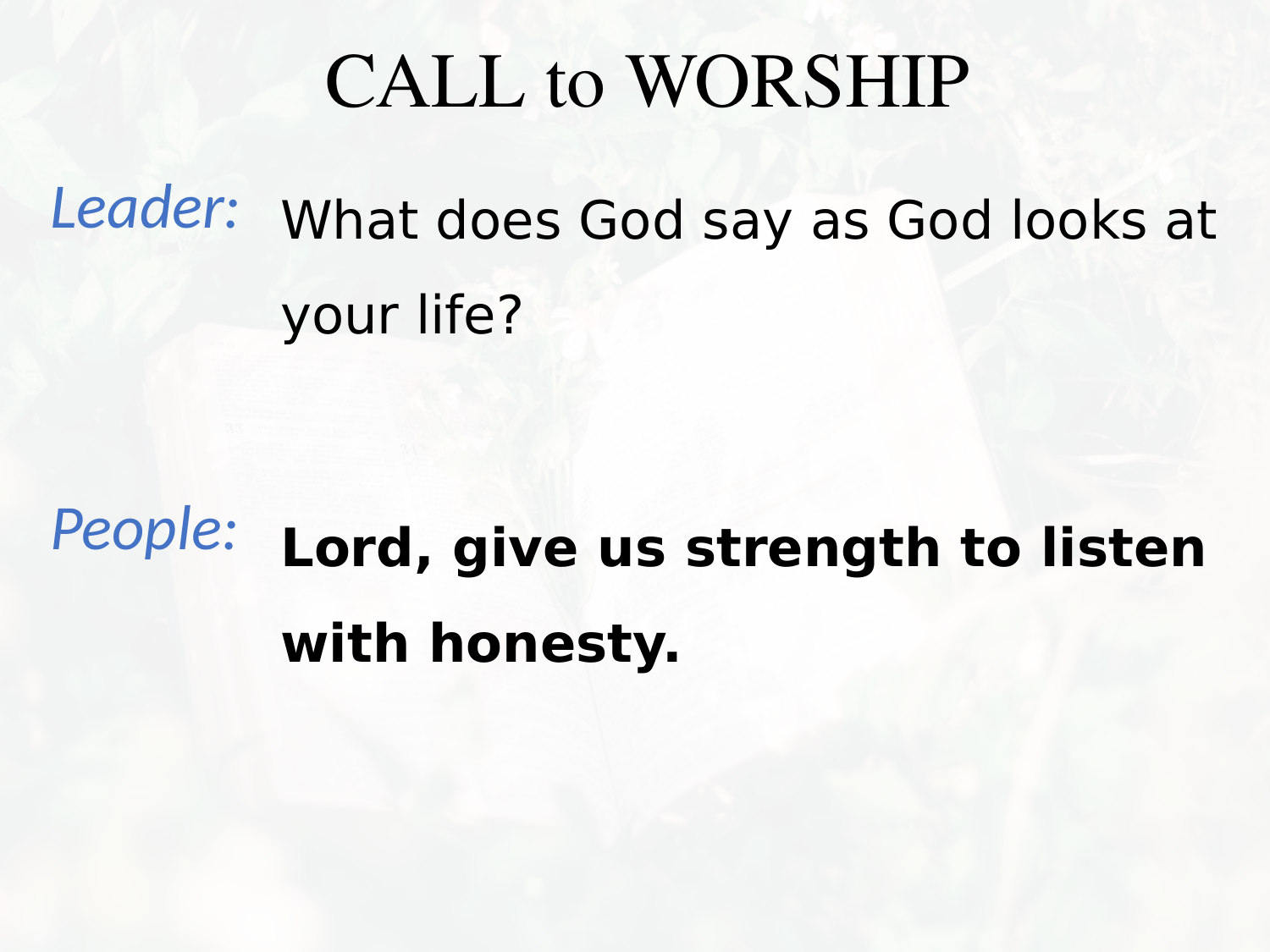

What does God say as God looks at your life?
Lord, give us strength to listen with honesty.